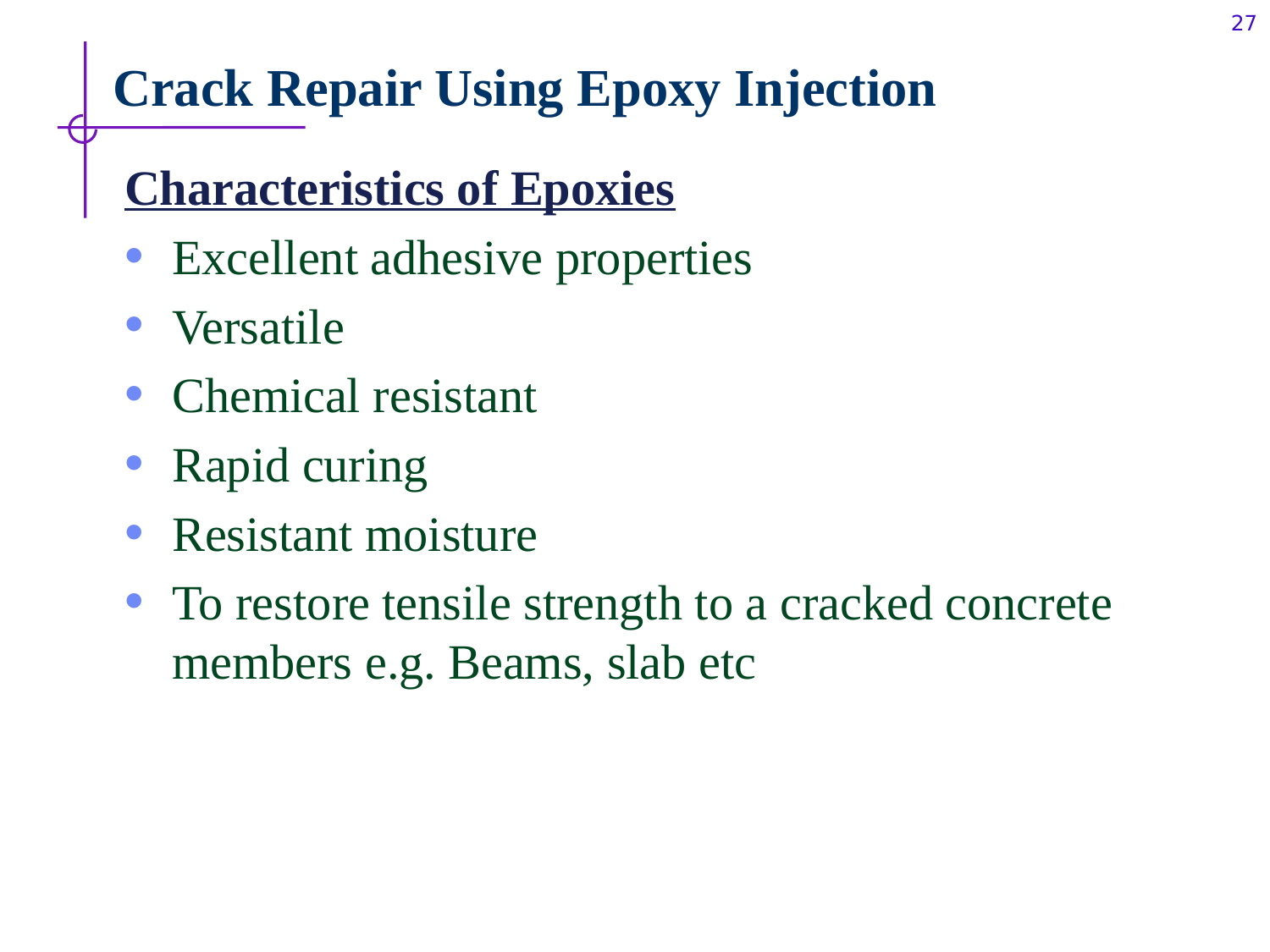

27
# Crack Repair Using Epoxy Injection
Characteristics of Epoxies
Excellent adhesive properties
Versatile
Chemical resistant
Rapid curing
Resistant moisture
To restore tensile strength to a cracked concrete members e.g. Beams, slab etc